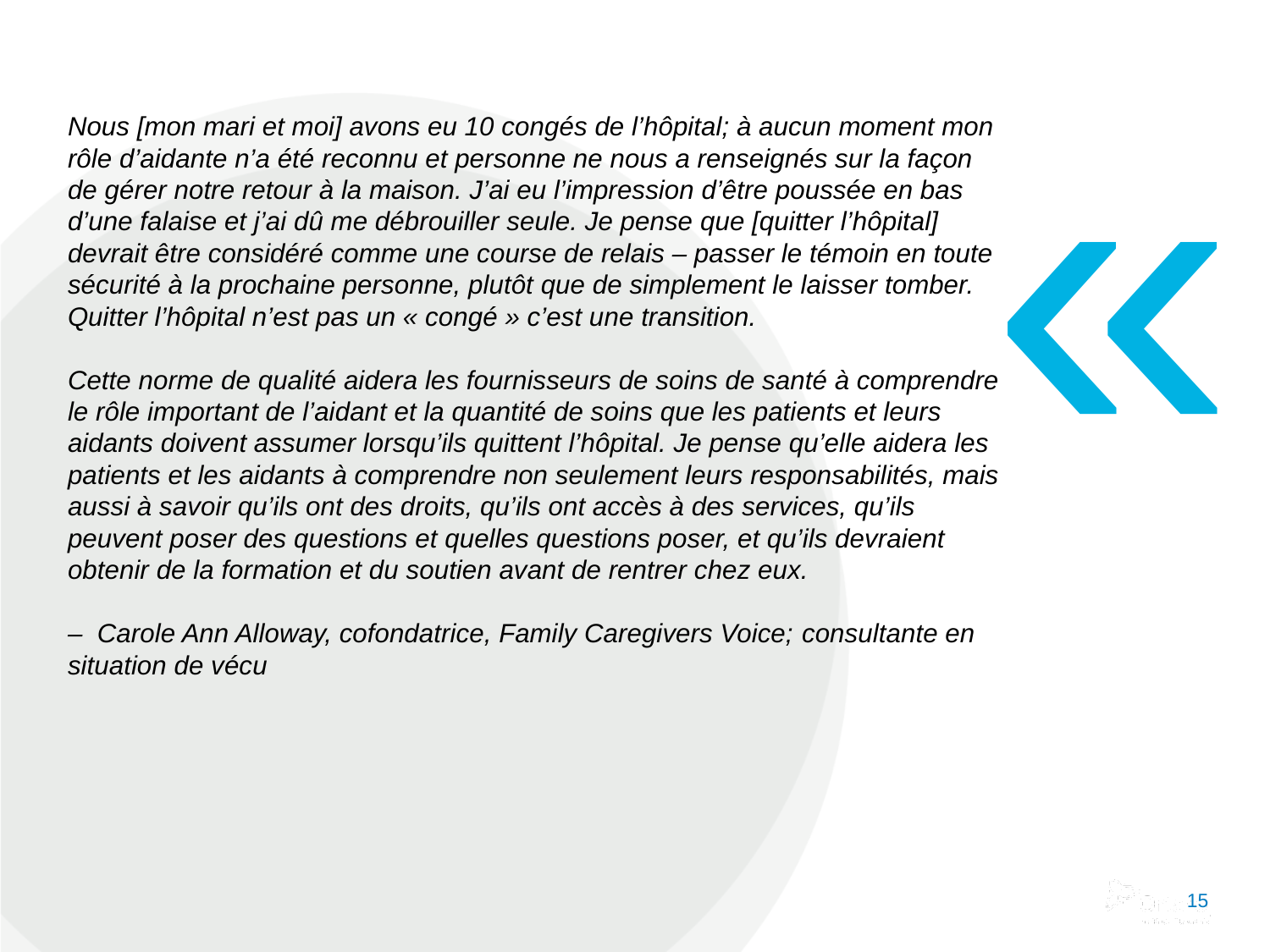

# Nous [mon mari et moi] avons eu 10 congés de l’hôpital; à aucun moment mon rôle d’aidante n’a été reconnu et personne ne nous a renseignés sur la façon de gérer notre retour à la maison. J’ai eu l’impression d’être poussée en bas d’une falaise et j’ai dû me débrouiller seule. Je pense que [quitter l’hôpital] devrait être considéré comme une course de relais – passer le témoin en toute sécurité à la prochaine personne, plutôt que de simplement le laisser tomber. Quitter l’hôpital n’est pas un « congé » c’est une transition.   Cette norme de qualité aidera les fournisseurs de soins de santé à comprendre le rôle important de l’aidant et la quantité de soins que les patients et leurs aidants doivent assumer lorsqu’ils quittent l’hôpital. Je pense qu’elle aidera les patients et les aidants à comprendre non seulement leurs responsabilités, mais aussi à savoir qu’ils ont des droits, qu’ils ont accès à des services, qu’ils peuvent poser des questions et quelles questions poser, et qu’ils devraient obtenir de la formation et du soutien avant de rentrer chez eux.  –  Carole Ann Alloway, cofondatrice, Family Caregivers Voice; consultante en situation de vécu